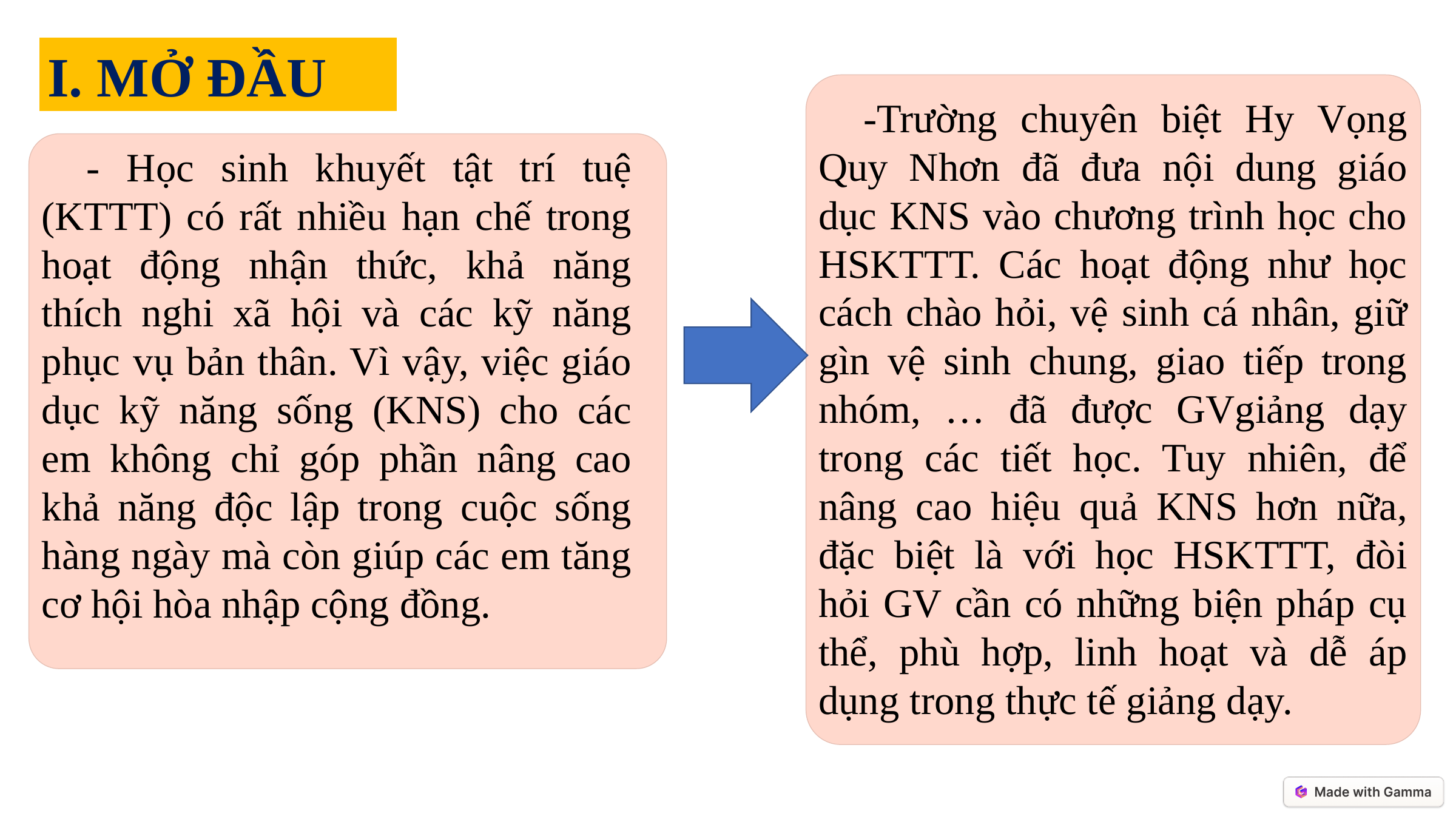

I. MỞ ĐẦU

-Trường chuyên biệt Hy Vọng Quy Nhơn đã đưa nội dung giáo dục KNS vào chương trình học cho HSKTTT. Các hoạt động như học cách chào hỏi, vệ sinh cá nhân, giữ gìn vệ sinh chung, giao tiếp trong nhóm, … đã được GVgiảng dạy trong các tiết học. Tuy nhiên, để nâng cao hiệu quả KNS hơn nữa, đặc biệt là với học HSKTTT, đòi hỏi GV cần có những biện pháp cụ thể, phù hợp, linh hoạt và dễ áp dụng trong thực tế giảng dạy.

- Học sinh khuyết tật trí tuệ (KTTT) có rất nhiều hạn chế trong hoạt động nhận thức, khả năng thích nghi xã hội và các kỹ năng phục vụ bản thân. Vì vậy, việc giáo dục kỹ năng sống (KNS) cho các em không chỉ góp phần nâng cao khả năng độc lập trong cuộc sống hàng ngày mà còn giúp các em tăng cơ hội hòa nhập cộng đồng.